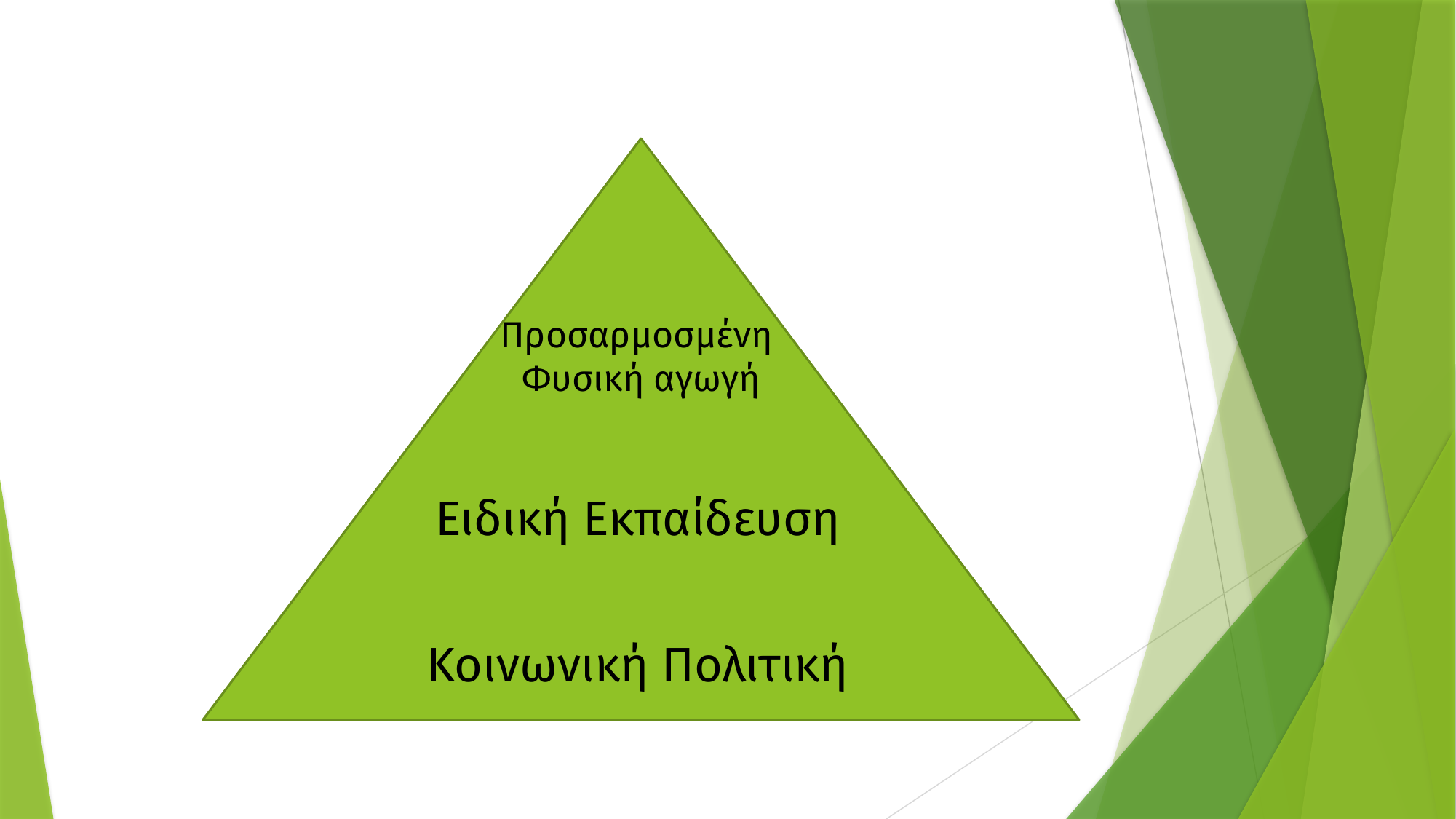

Προσαρμοσμένη
Φυσική αγωγή
Ειδική Εκπαίδευση
Κοινωνική Πολιτική